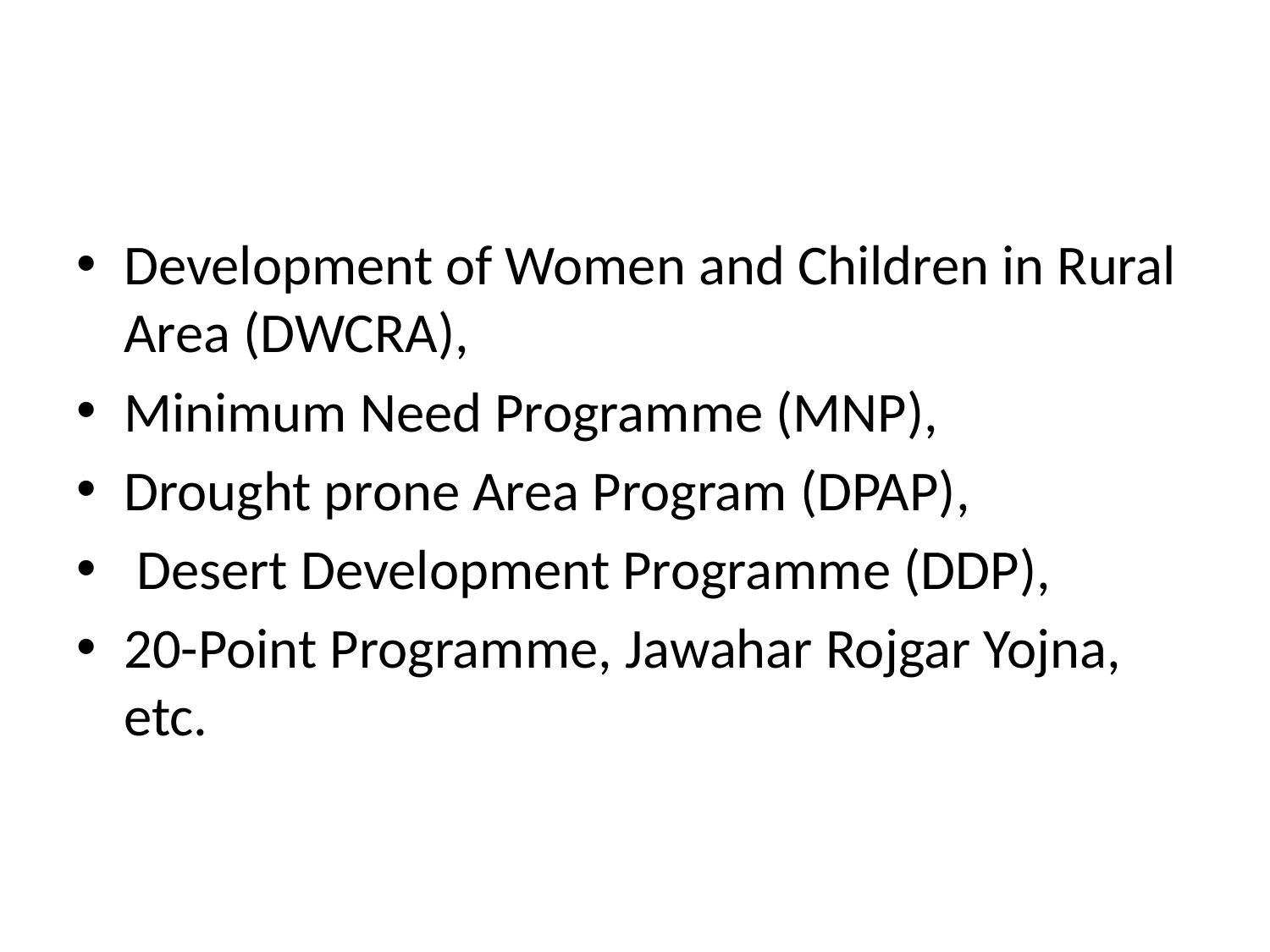

#
Development of Women and Children in Rural Area (DWCRA),
Minimum Need Programme (MNP),
Drought prone Area Program (DPAP),
 Desert Development Programme (DDP),
20-Point Programme, Jawahar Rojgar Yojna, etc.